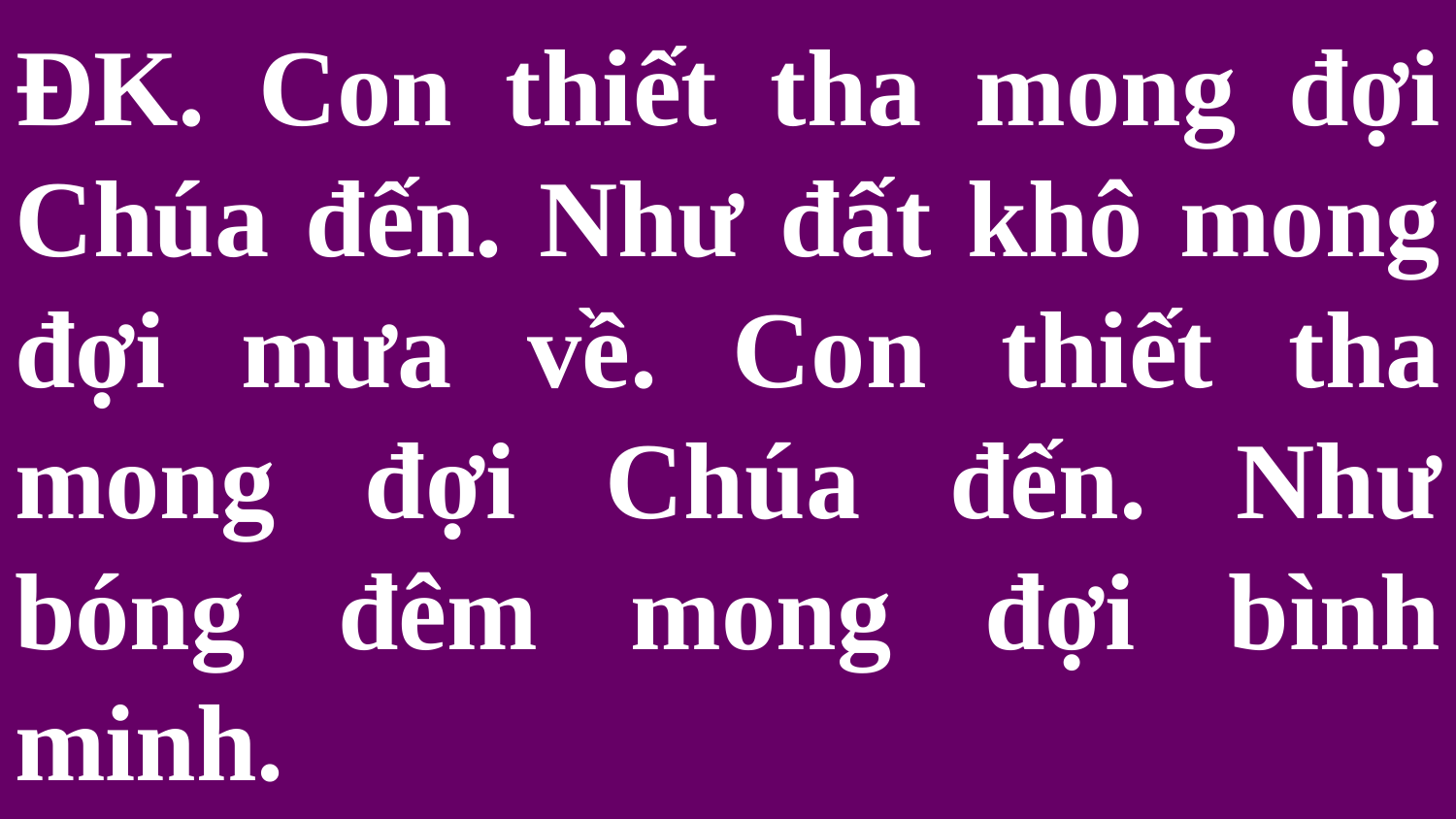

# ĐK. Con thiết tha mong đợi Chúa đến. Như đất khô mong đợi mưa về. Con thiết tha mong đợi Chúa đến. Như bóng đêm mong đợi bình minh.